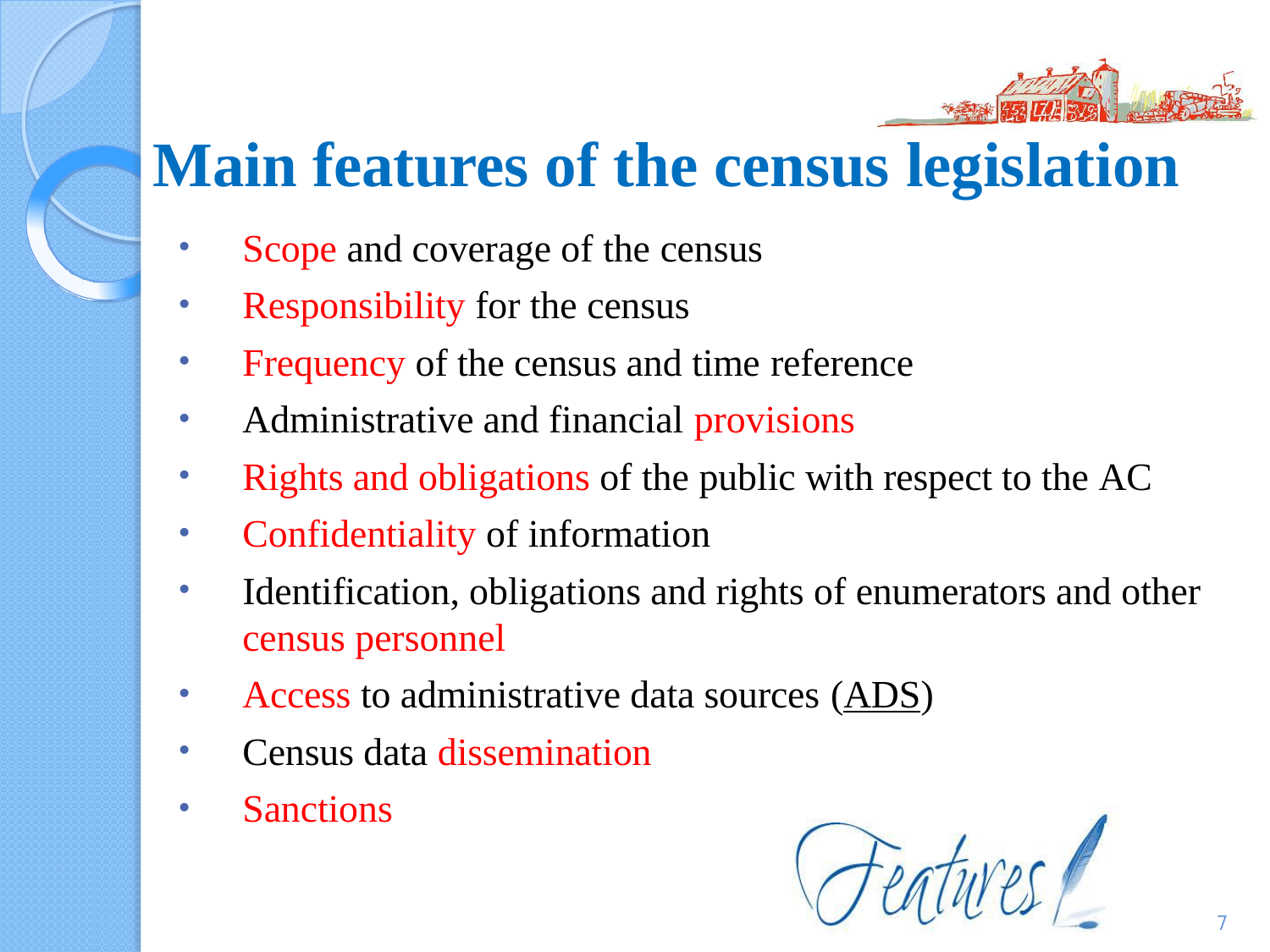

# Main features of the census legislation
Scope and coverage of the census
Responsibility for the census
Frequency of the census and time reference
Administrative and financial provisions
Rights and obligations of the public with respect to the AC
Confidentiality of information
Identification, obligations and rights of enumerators and other  census personnel
Access to administrative data sources (ADS)
Census data dissemination
Sanctions

7